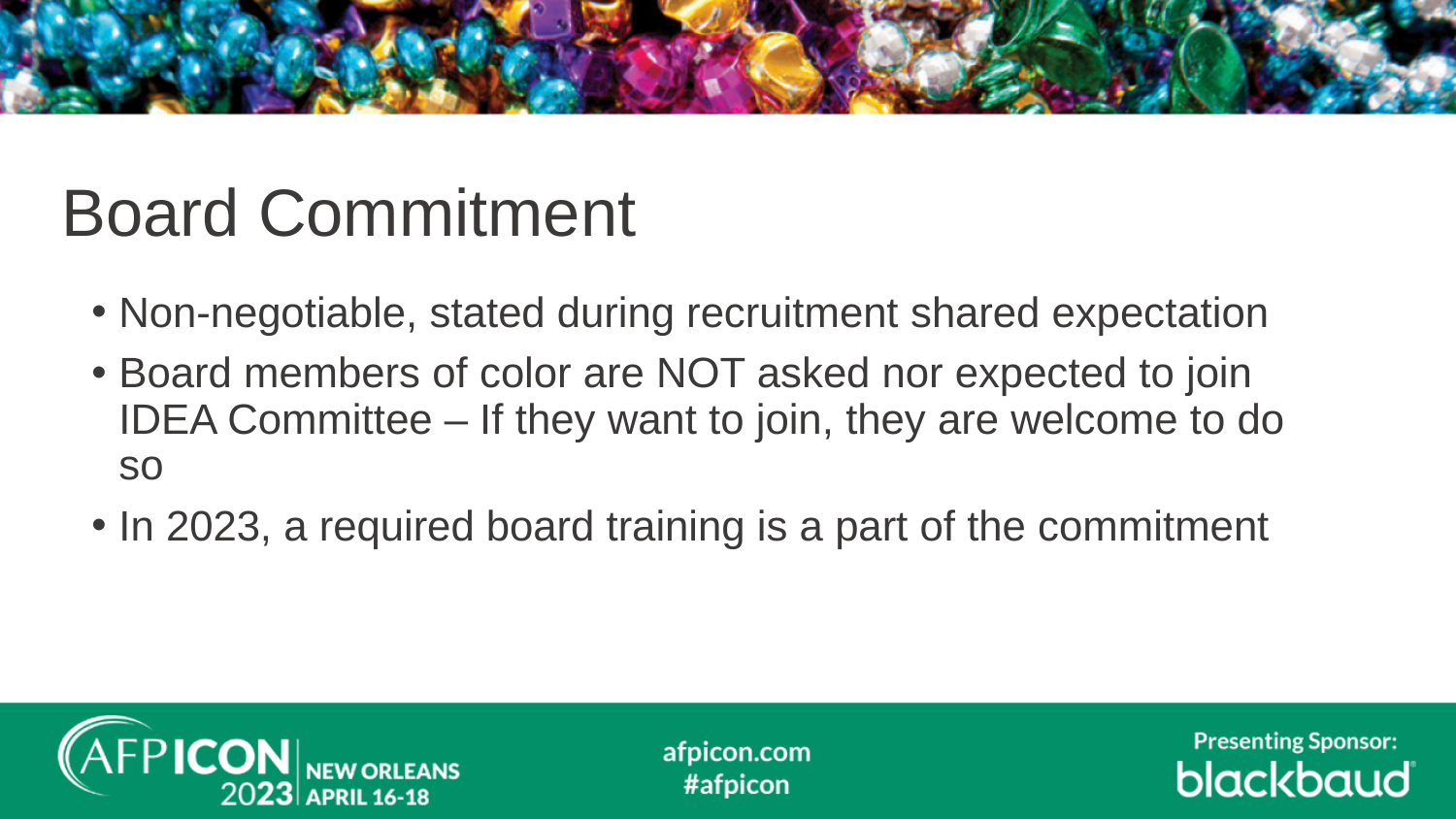

# Board Commitment
Non-negotiable, stated during recruitment shared expectation
Board members of color are NOT asked nor expected to join IDEA Committee – If they want to join, they are welcome to do so
In 2023, a required board training is a part of the commitment